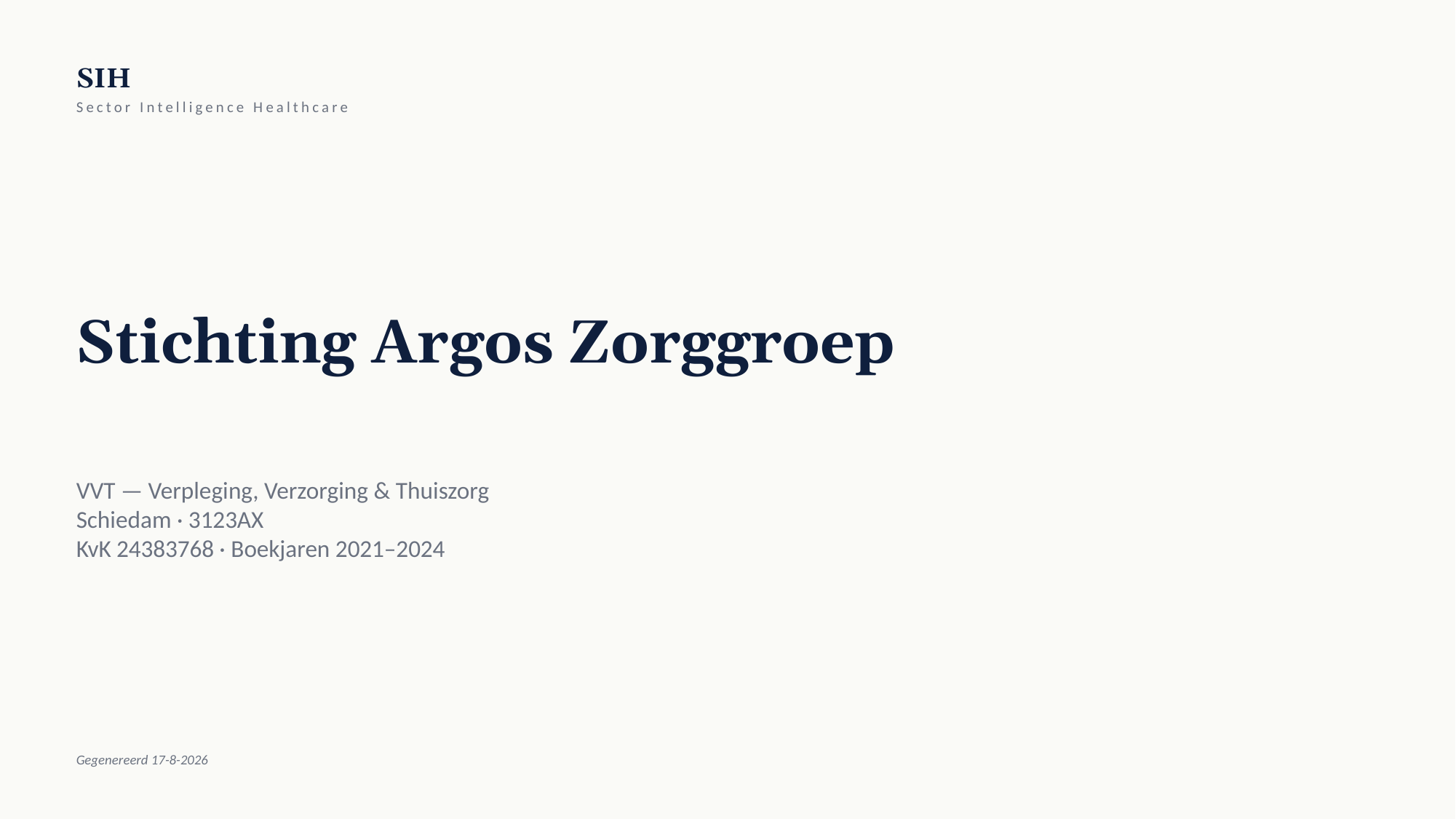

SIH
Sector Intelligence Healthcare
Stichting Argos Zorggroep
VVT — Verpleging, Verzorging & Thuiszorg
Schiedam · 3123AX
KvK 24383768 · Boekjaren 2021–2024
Gegenereerd 17-8-2026